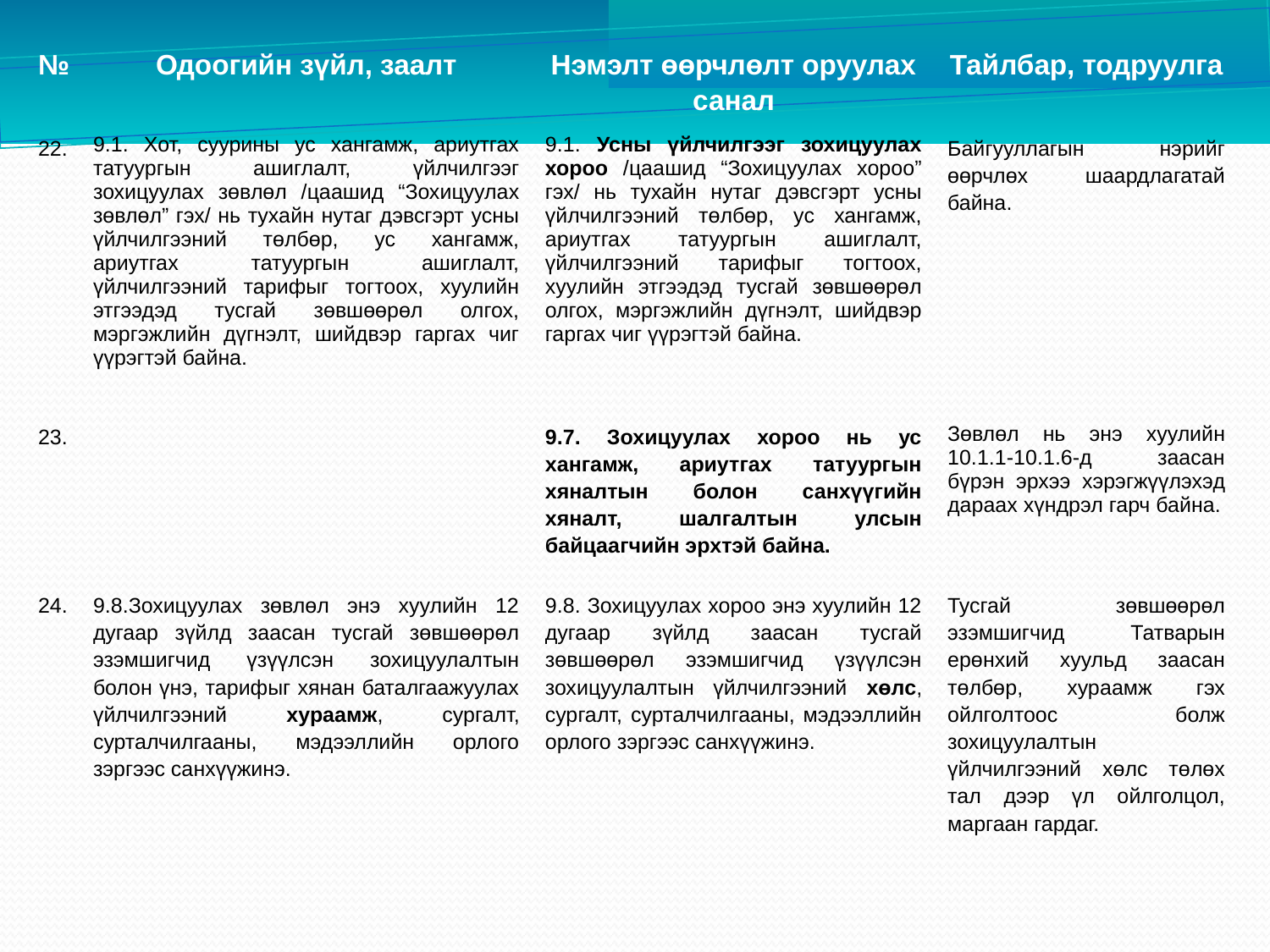

| № | Одоогийн зүйл, заалт | Нэмэлт өөрчлөлт оруулах санал | Тайлбар, тодруулга |
| --- | --- | --- | --- |
| 22. | 9.1. Хот, суурины ус хангамж, ариутгах татуургын ашиглалт, үйлчилгээг зохицуулах зөвлөл /цаашид “Зохицуулах зөвлөл” гэх/ нь тухайн нутаг дэвсгэрт усны үйлчилгээний төлбөр, ус хангамж, ариутгах татуургын ашиглалт, үйлчилгээний тарифыг тогтоох, хуулийн этгээдэд тусгай зөвшөөрөл олгох, мэргэжлийн дүгнэлт, шийдвэр гаргах чиг үүрэгтэй байна. | 9.1. Усны үйлчилгээг зохицуулах хороо /цаашид “Зохицуулах хороо” гэх/ нь тухайн нутаг дэвсгэрт усны үйлчилгээний төлбөр, ус хангамж, ариутгах татуургын ашиглалт, үйлчилгээний тарифыг тогтоох, хуулийн этгээдэд тусгай зөвшөөрөл олгох, мэргэжлийн дүгнэлт, шийдвэр гаргах чиг үүрэгтэй байна. | Байгууллагын нэрийг өөрчлөх шаардлагатай байна. |
| 23. |  | 9.7. Зохицуулах хороо нь ус хангамж, ариутгах татуургын хяналтын болон санхүүгийн хяналт, шалгалтын улсын байцаагчийн эрхтэй байна. | Зөвлөл нь энэ хуулийн 10.1.1-10.1.6-д заасан бүрэн эрхээ хэрэгжүүлэхэд дараах хүндрэл гарч байна. |
| 24. | 9.8.Зохицуулах зөвлөл энэ хуулийн 12 дугаар зүйлд заасан тусгай зөвшөөрөл эзэмшигчид үзүүлсэн зохицуулалтын болон үнэ, тарифыг хянан баталгаажуулах үйлчилгээний хураамж, сургалт, сурталчилгааны, мэдээллийн орлого зэргээс санхүүжинэ. | 9.8. Зохицуулах хороо энэ хуулийн 12 дугаар зүйлд заасан тусгай зөвшөөрөл эзэмшигчид үзүүлсэн зохицуулалтын үйлчилгээний хөлс, сургалт, сурталчилгааны, мэдээллийн орлого зэргээс санхүүжинэ. | Тусгай зөвшөөрөл эзэмшигчид Татварын ерөнхий хуульд заасан төлбөр, хураамж гэх ойлголтоос болж зохицуулалтын үйлчилгээний хөлс төлөх тал дээр үл ойлголцол, маргаан гардаг. |